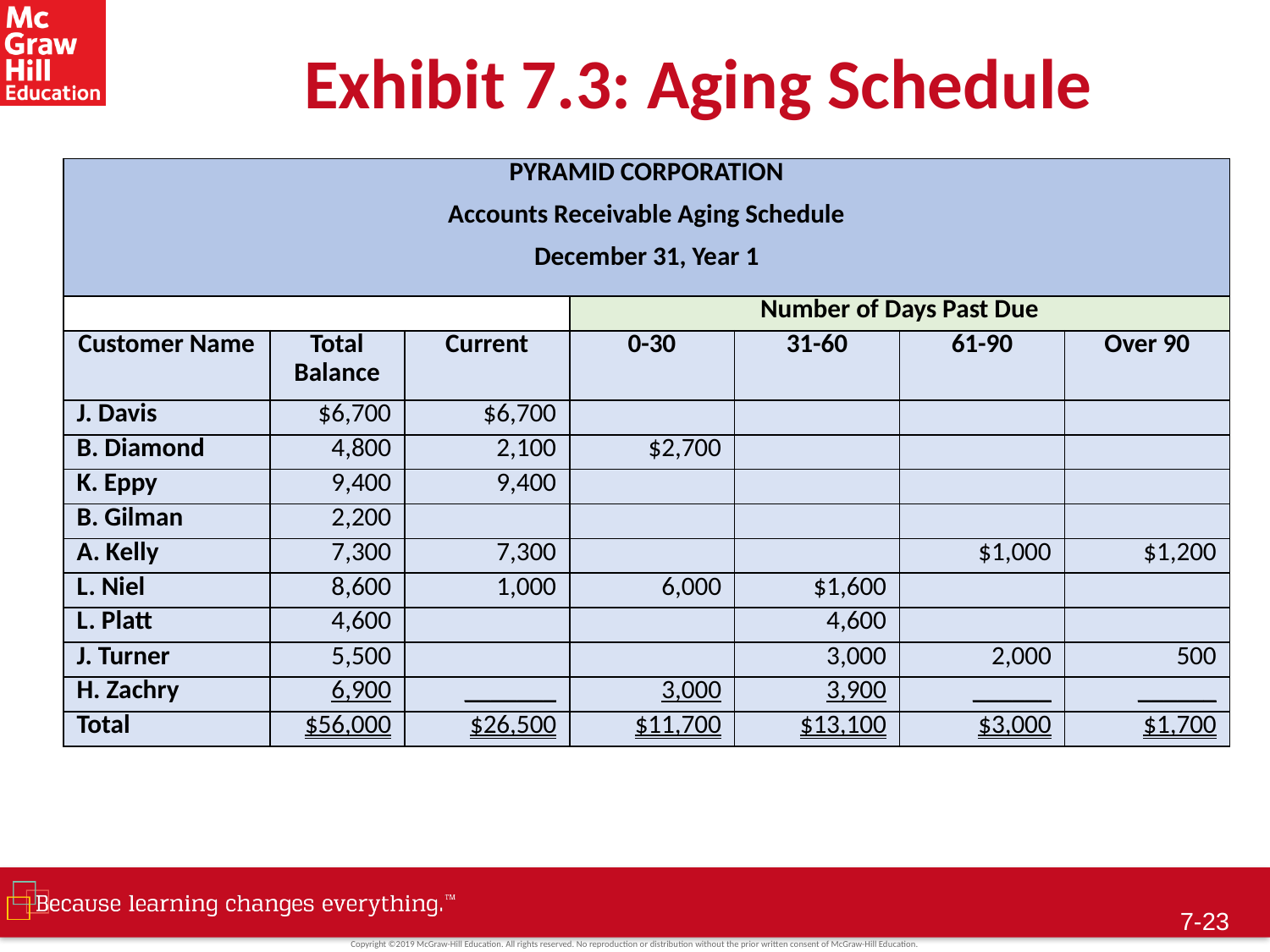

# Exhibit 7.3: Aging Schedule
| PYRAMID CORPORATION Accounts Receivable Aging Schedule December 31, Year 1 |  |  |  |  |  |  |
| --- | --- | --- | --- | --- | --- | --- |
|  |  |  | Number of Days Past Due |  |  |  |
| Customer Name | Total Balance | Current | 0-30 | 31-60 | 61-90 | Over 90 |
| J. Davis | $6,700 | $6,700 |  |  |  |  |
| B. Diamond | 4,800 | 2,100 | $2,700 |  |  |  |
| K. Eppy | 9,400 | 9,400 |  |  |  |  |
| B. Gilman | 2,200 |  |  |  |  |  |
| A. Kelly | 7,300 | 7,300 |  |  | $1,000 | $1,200 |
| L. Niel | 8,600 | 1,000 | 6,000 | $1,600 |  |  |
| L. Platt | 4,600 |  |  | 4,600 |  |  |
| J. Turner | 5,500 |  |  | 3,000 | 2,000 | 500 |
| H. Zachry | 6,900 | \_\_\_\_\_\_\_ | 3,000 | 3,900 | \_\_\_\_\_\_ | \_\_\_\_\_\_ |
| Total | $56,000 | $26,500 | $11,700 | $13,100 | $3,000 | $1,700 |

  7-23